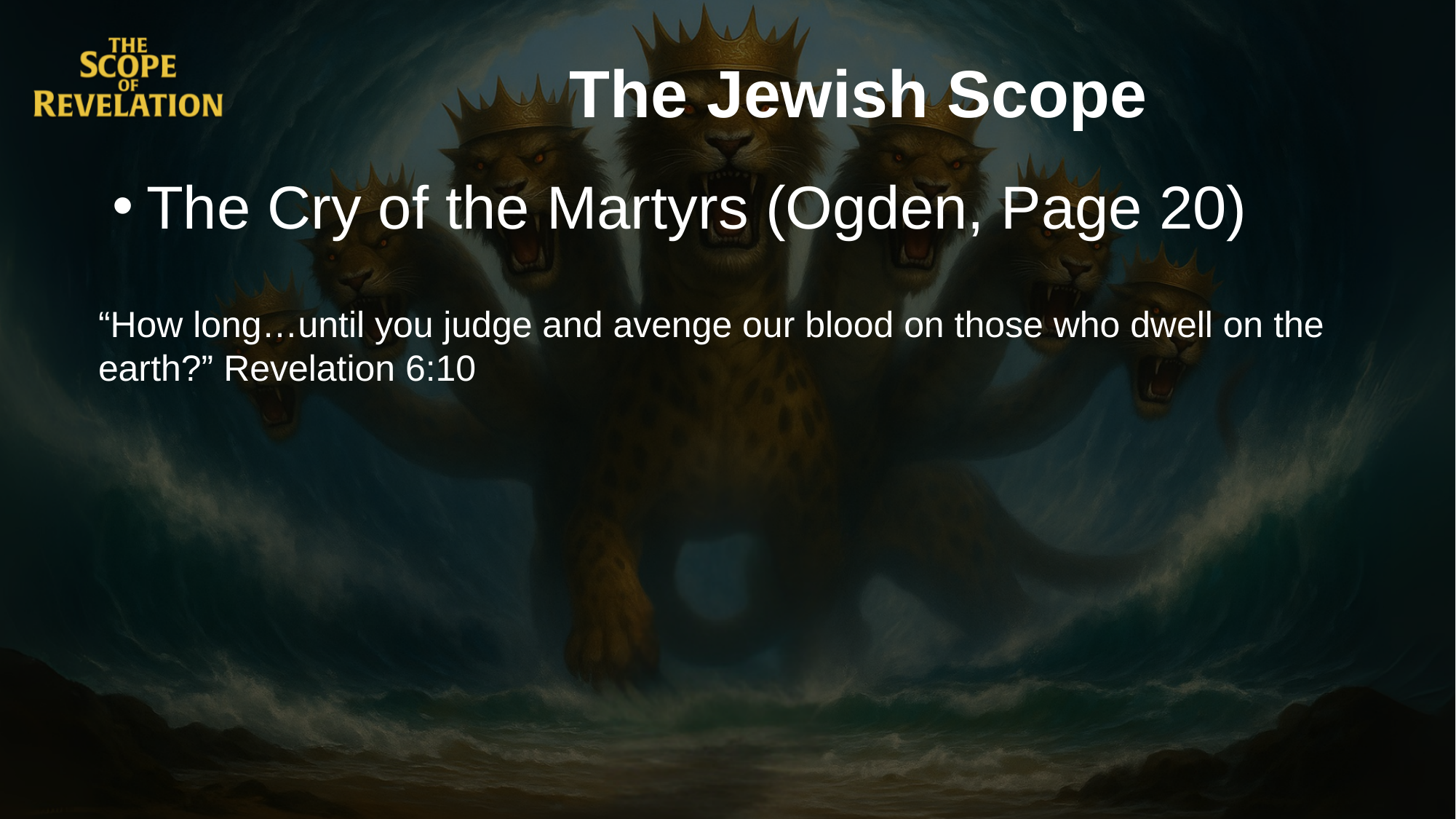

The Jewish Scope
The Cry of the Martyrs (Ogden, Page 20)

“How long…until you judge and avenge our blood on those who dwell on the earth?” Revelation 6:10